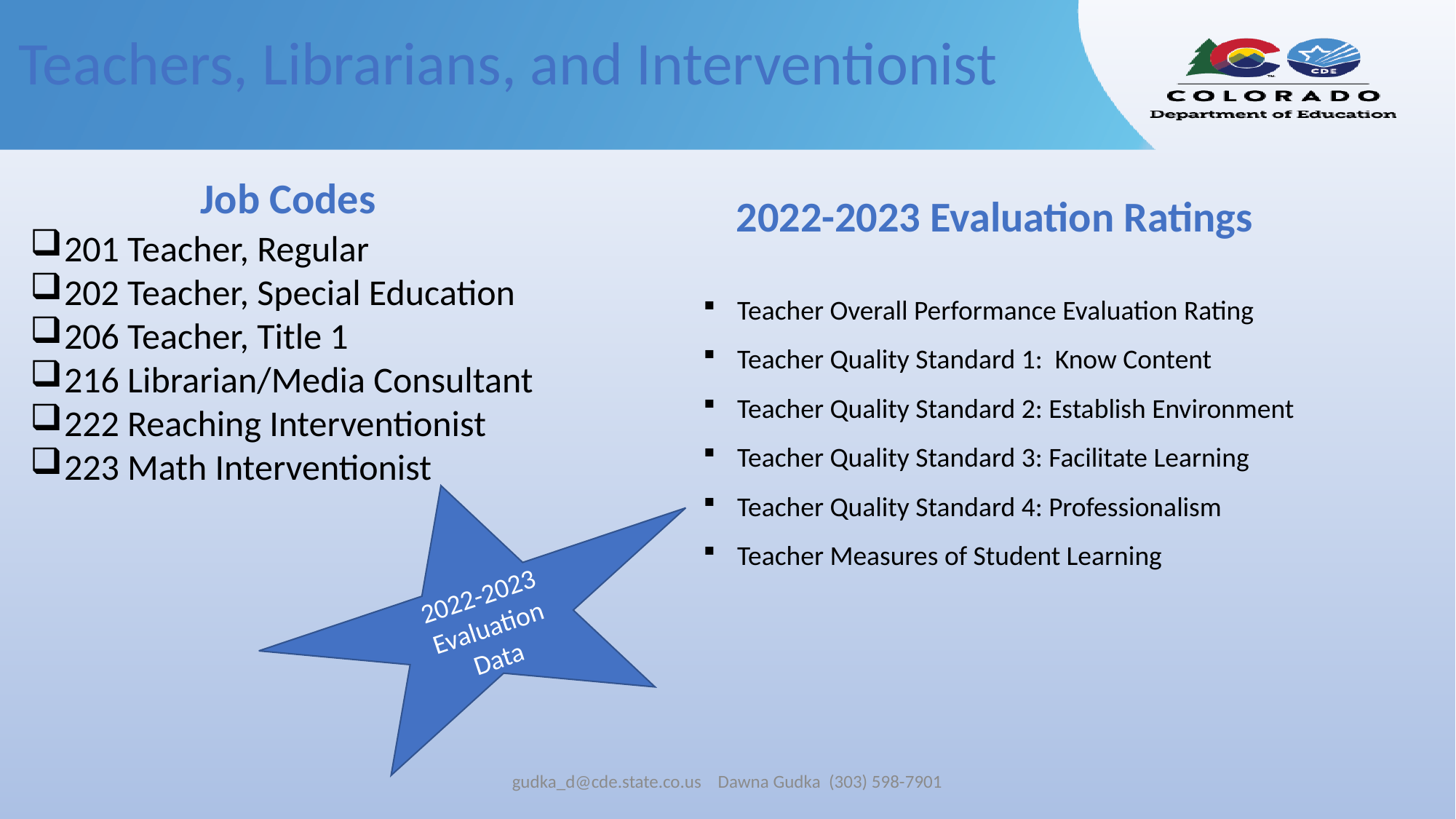

Teachers, Librarians, and Interventionist

Job Codes
2022-2023 Evaluation Ratings
201 Teacher, Regular
202 Teacher, Special Education
206 Teacher, Title 1
216 Librarian/Media Consultant
222 Reaching Interventionist
223 Math Interventionist
Teacher Overall Performance Evaluation Rating
Teacher Quality Standard 1:  Know Content
Teacher Quality Standard 2: Establish Environment
Teacher Quality Standard 3: Facilitate Learning
Teacher Quality Standard 4: Professionalism
Teacher Measures of Student Learning
2022-2023 Evaluation Data
gudka_d@cde.state.co.us    Dawna Gudka  (303) 598-7901